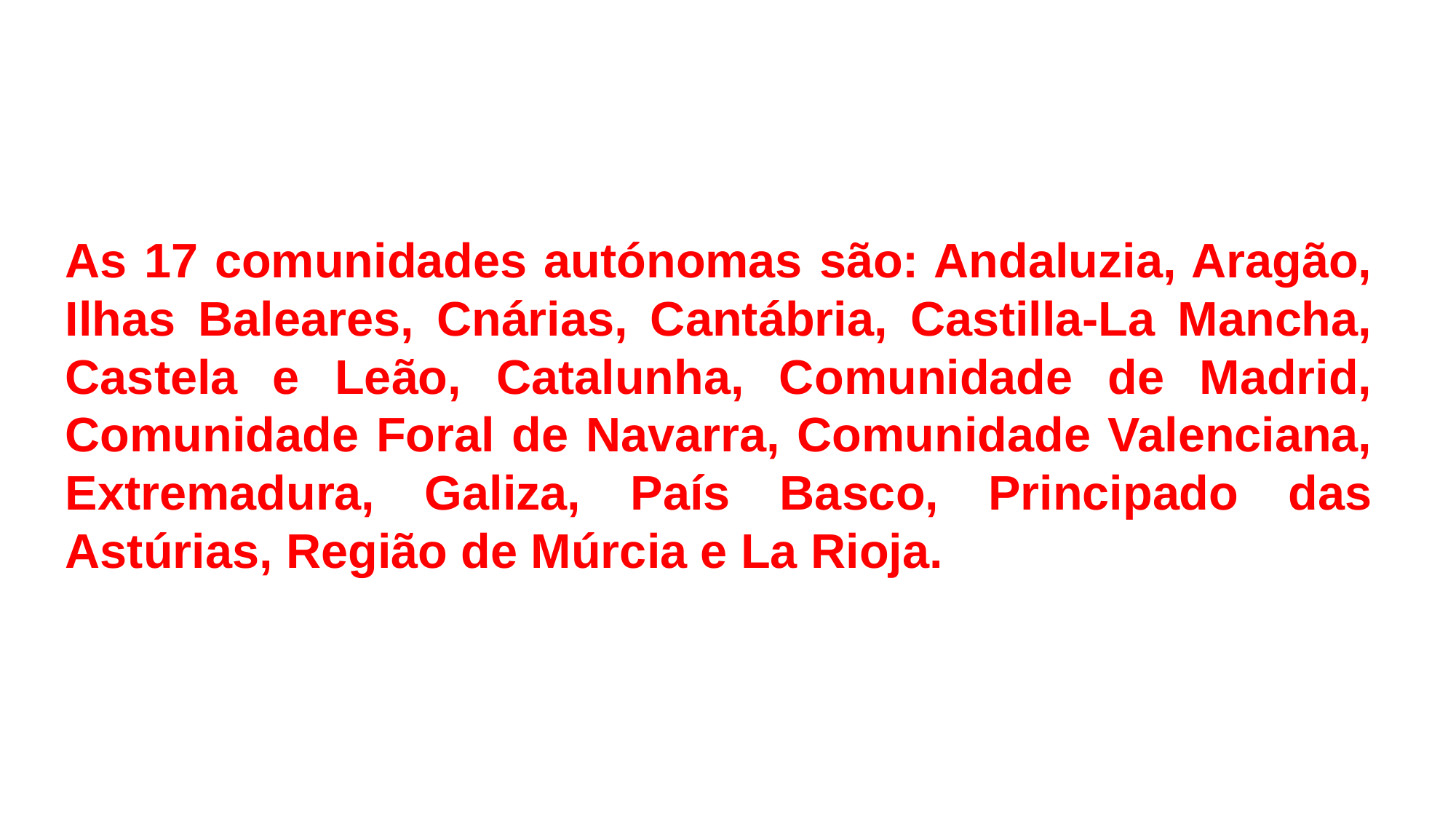

As 17 comunidades autónomas são: Andaluzia, Aragão, Ilhas Baleares, Cnárias, Cantábria, Castilla-La Mancha, Castela e Leão, Catalunha, Comunidade de Madrid, Comunidade Foral de Navarra, Comunidade Valenciana, Extremadura, Galiza, País Basco, Principado das Astúrias, Região de Múrcia e La Rioja.